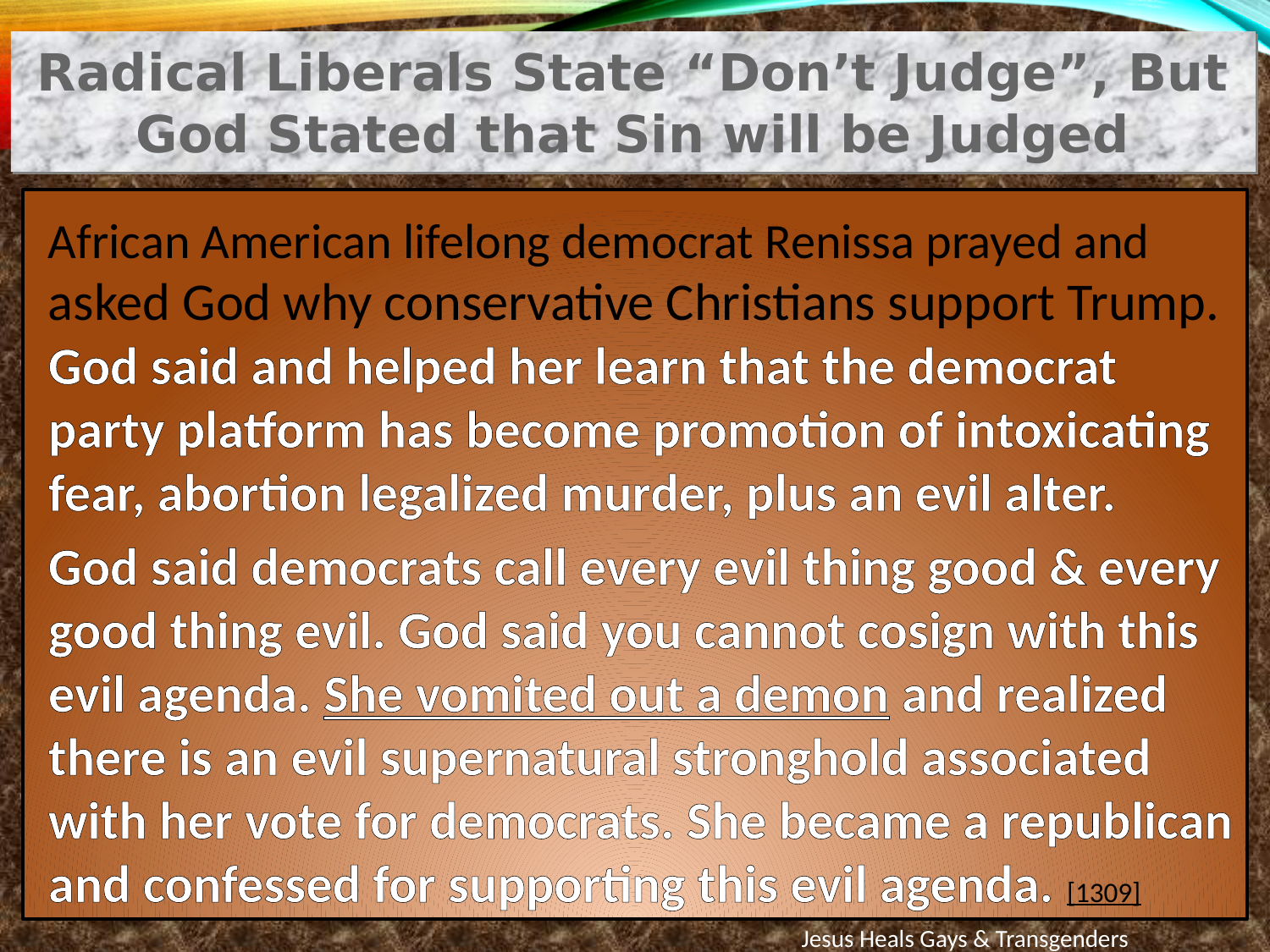

Radical Liberals State “Don’t Judge”, But God Stated that Sin will be Judged
African American lifelong democrat Renissa prayed and asked God why conservative Christians support Trump. God said and helped her learn that the democrat party platform has become promotion of intoxicating fear, abortion legalized murder, plus an evil alter.
God said democrats call every evil thing good & every good thing evil. God said you cannot cosign with this evil agenda. She vomited out a demon and realized there is an evil supernatural stronghold associated with her vote for democrats. She became a republican and confessed for supporting this evil agenda. [1309]
Jesus Heals Gays & Transgenders